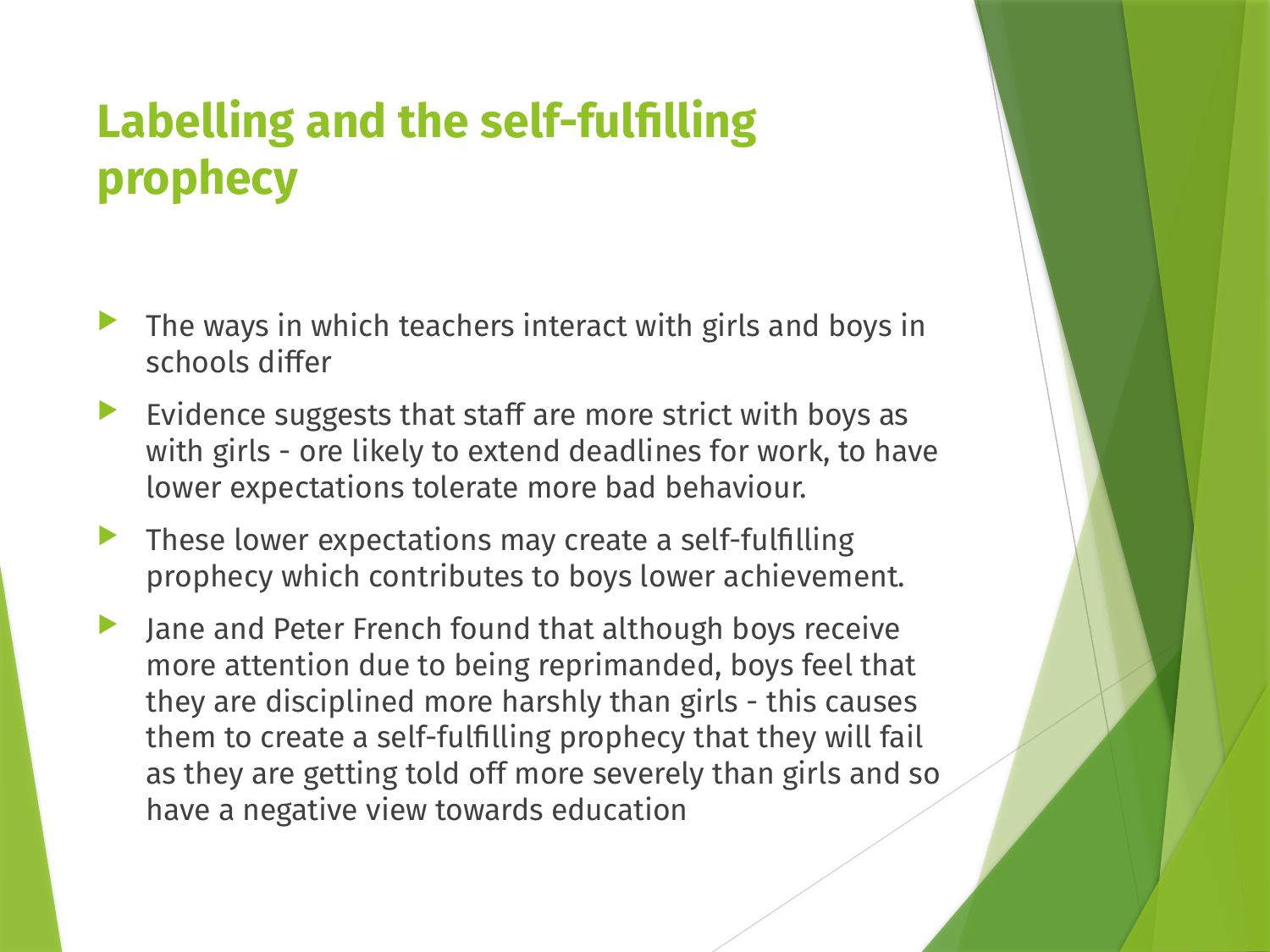

# Labelling and the self-fulfilling prophecy
The ways in which teachers interact with girls and boys in schools differ
Evidence suggests that staff are more strict with boys as with girls - ore likely to extend deadlines for work, to have lower expectations tolerate more bad behaviour.
These lower expectations may create a self-fulfilling prophecy which contributes to boys lower achievement.
Jane and Peter French found that although boys receive more attention due to being reprimanded, boys feel that they are disciplined more harshly than girls - this causes them to create a self-fulfilling prophecy that they will fail as they are getting told off more severely than girls and so have a negative view towards education